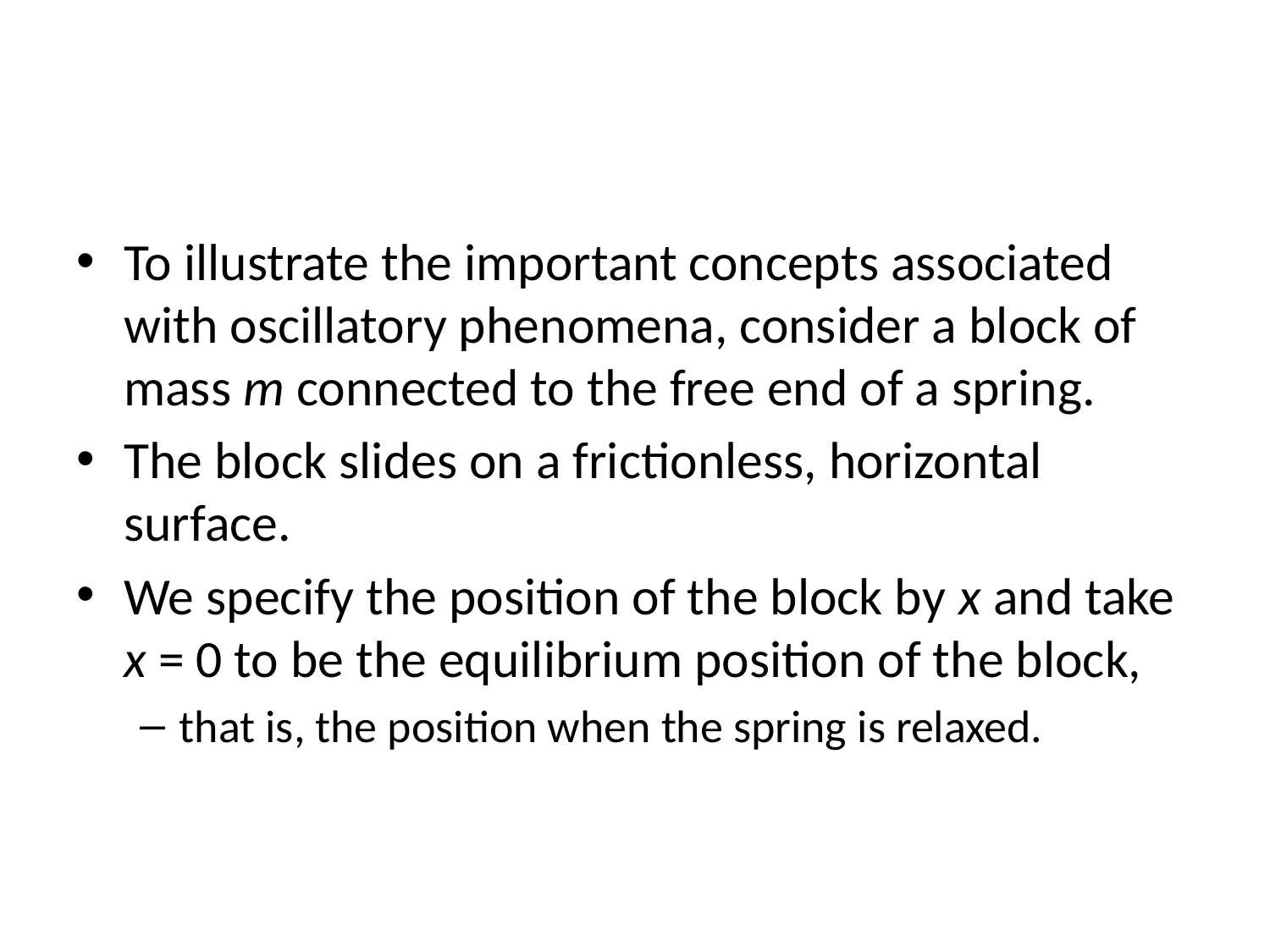

#
To illustrate the important concepts associated with oscillatory phenomena, consider a block of mass m connected to the free end of a spring.
The block slides on a frictionless, horizontal surface.
We specify the position of the block by x and take x = 0 to be the equilibrium position of the block,
that is, the position when the spring is relaxed.